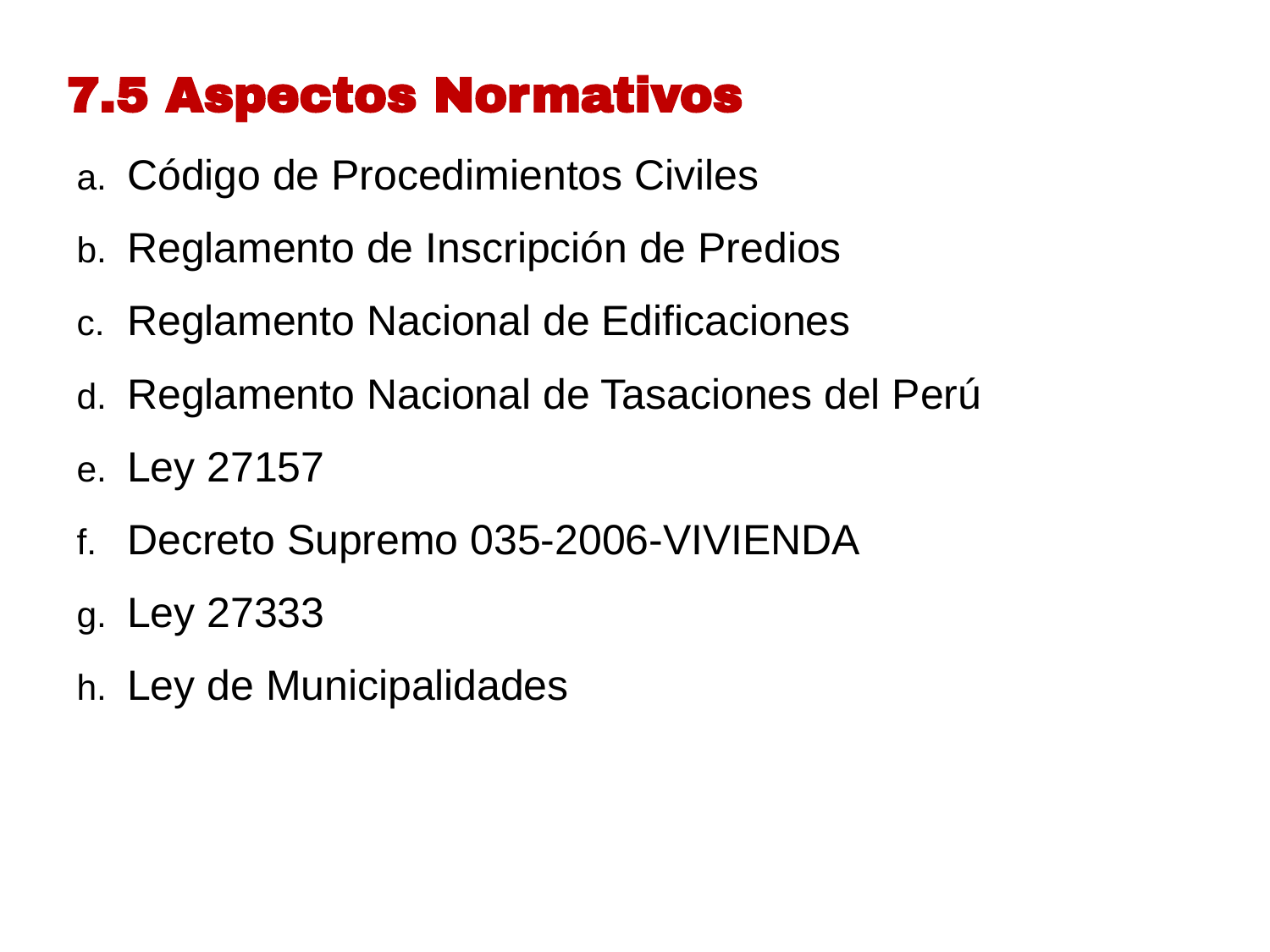

7.5 Aspectos Normativos
Código de Procedimientos Civiles

Reglamento de Inscripción de Predios

Reglamento Nacional de Edificaciones

Reglamento Nacional de Tasaciones del Perú

Ley 27157

Decreto Supremo 035-2006-VIVIENDA

Ley 27333

Ley de Municipalidades